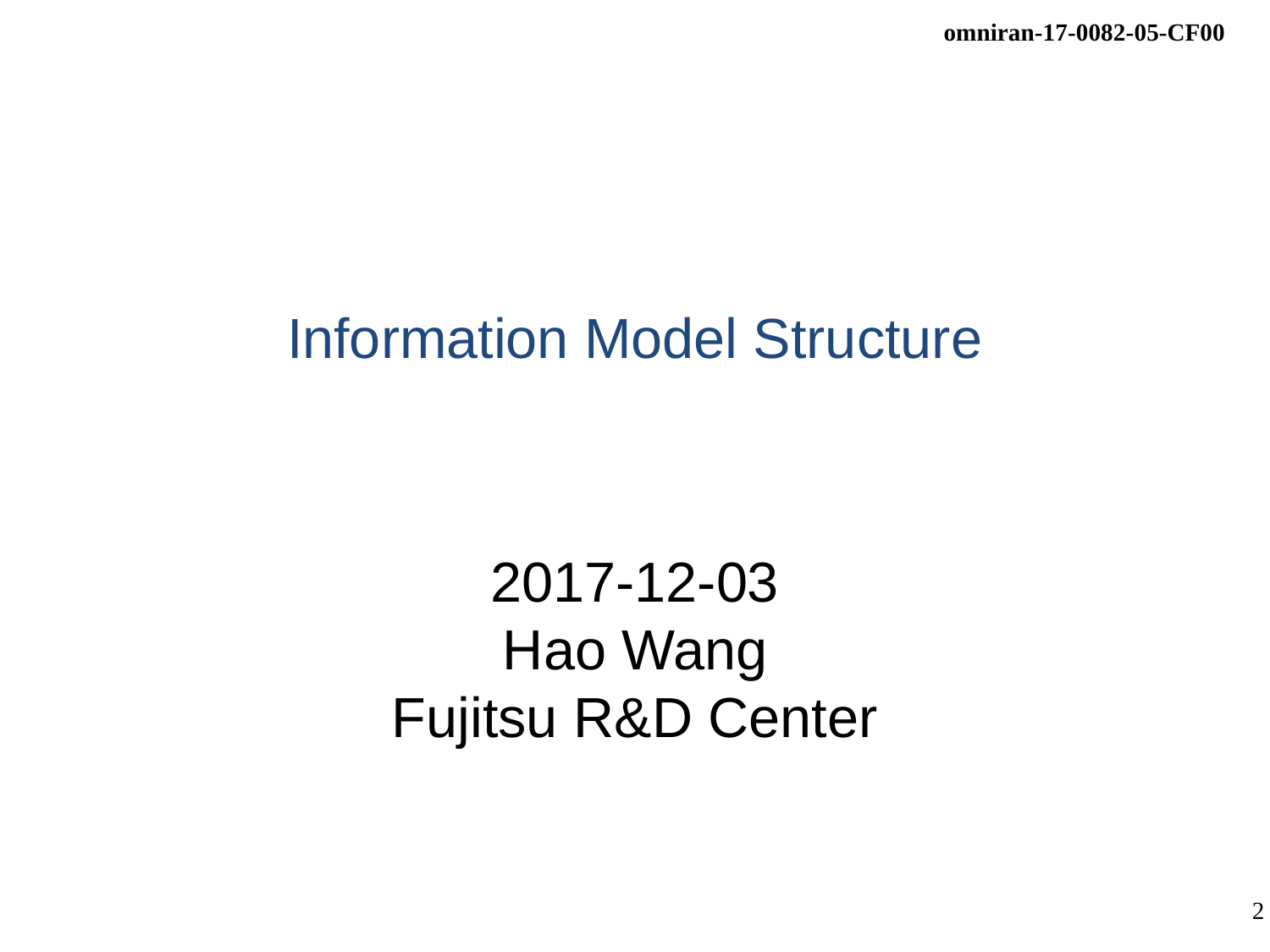

# Information Model Structure
2017-12-03
Hao Wang
Fujitsu R&D Center